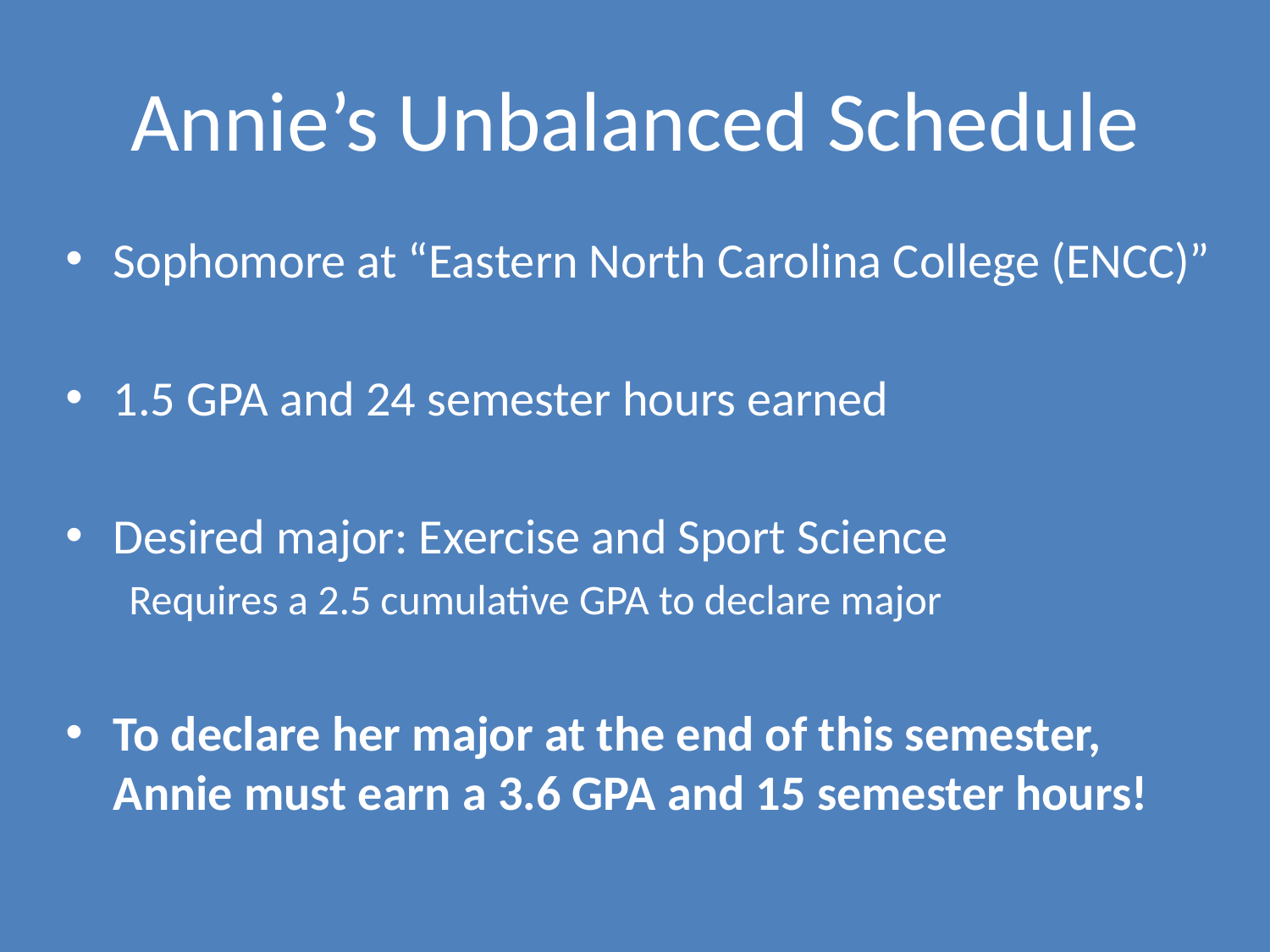

# Annie’s Unbalanced Schedule
Sophomore at “Eastern North Carolina College (ENCC)”

1.5 GPA and 24 semester hours earned

Desired major: Exercise and Sport Science
Requires a 2.5 cumulative GPA to declare major

To declare her major at the end of this semester, Annie must earn a 3.6 GPA and 15 semester hours!